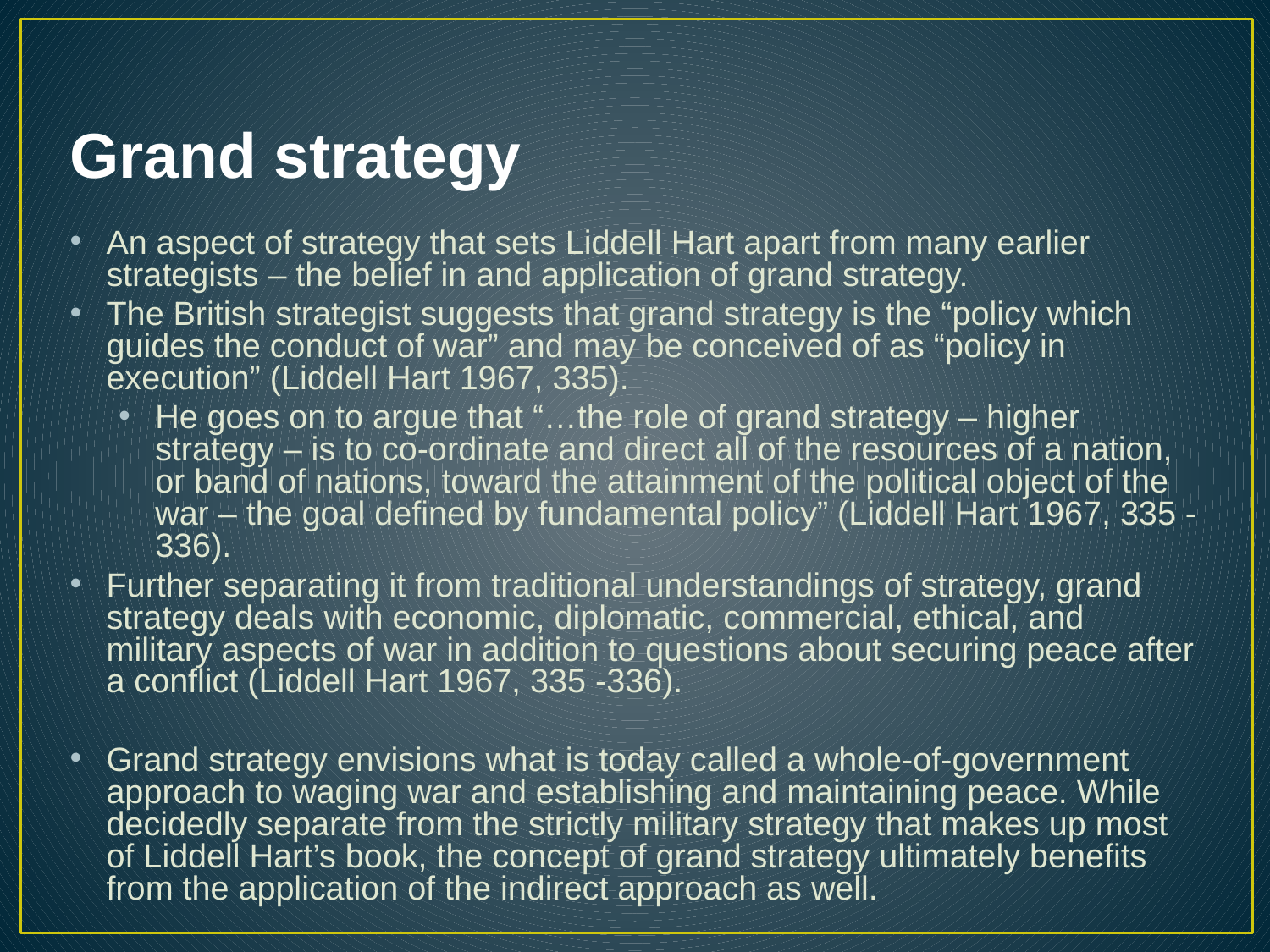

# Grand strategy
An aspect of strategy that sets Liddell Hart apart from many earlier strategists – the belief in and application of grand strategy.
The British strategist suggests that grand strategy is the “policy which guides the conduct of war” and may be conceived of as “policy in execution” (Liddell Hart 1967, 335).
He goes on to argue that “…the role of grand strategy – higher strategy – is to co-ordinate and direct all of the resources of a nation, or band of nations, toward the attainment of the political object of the war – the goal defined by fundamental policy” (Liddell Hart 1967, 335 -336).
Further separating it from traditional understandings of strategy, grand strategy deals with economic, diplomatic, commercial, ethical, and military aspects of war in addition to questions about securing peace after a conflict (Liddell Hart 1967, 335 -336).

Grand strategy envisions what is today called a whole-of-government approach to waging war and establishing and maintaining peace. While decidedly separate from the strictly military strategy that makes up most of Liddell Hart’s book, the concept of grand strategy ultimately benefits from the application of the indirect approach as well.